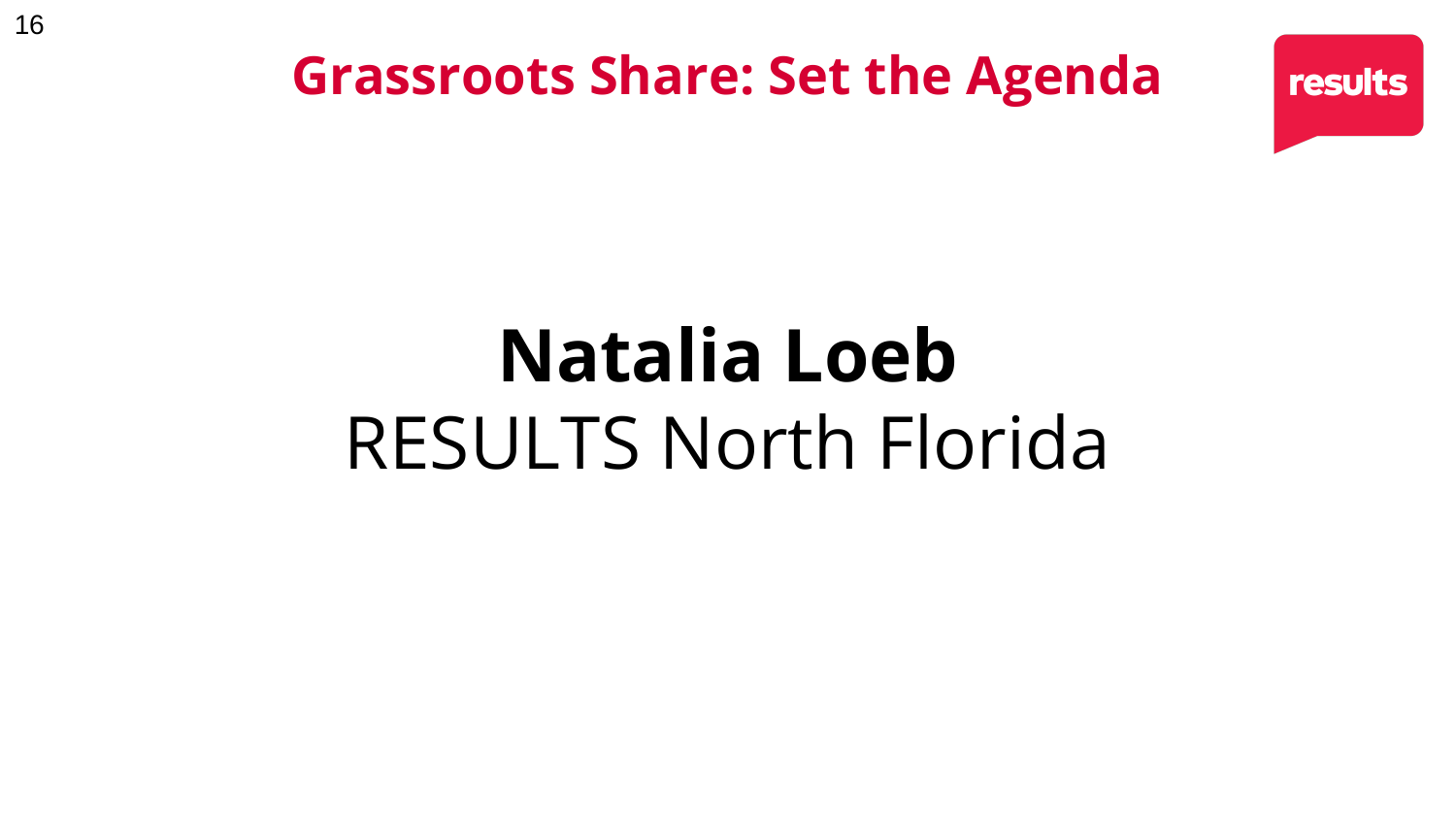

# Grassroots Share: Set the Agenda
Natalia Loeb
RESULTS North Florida